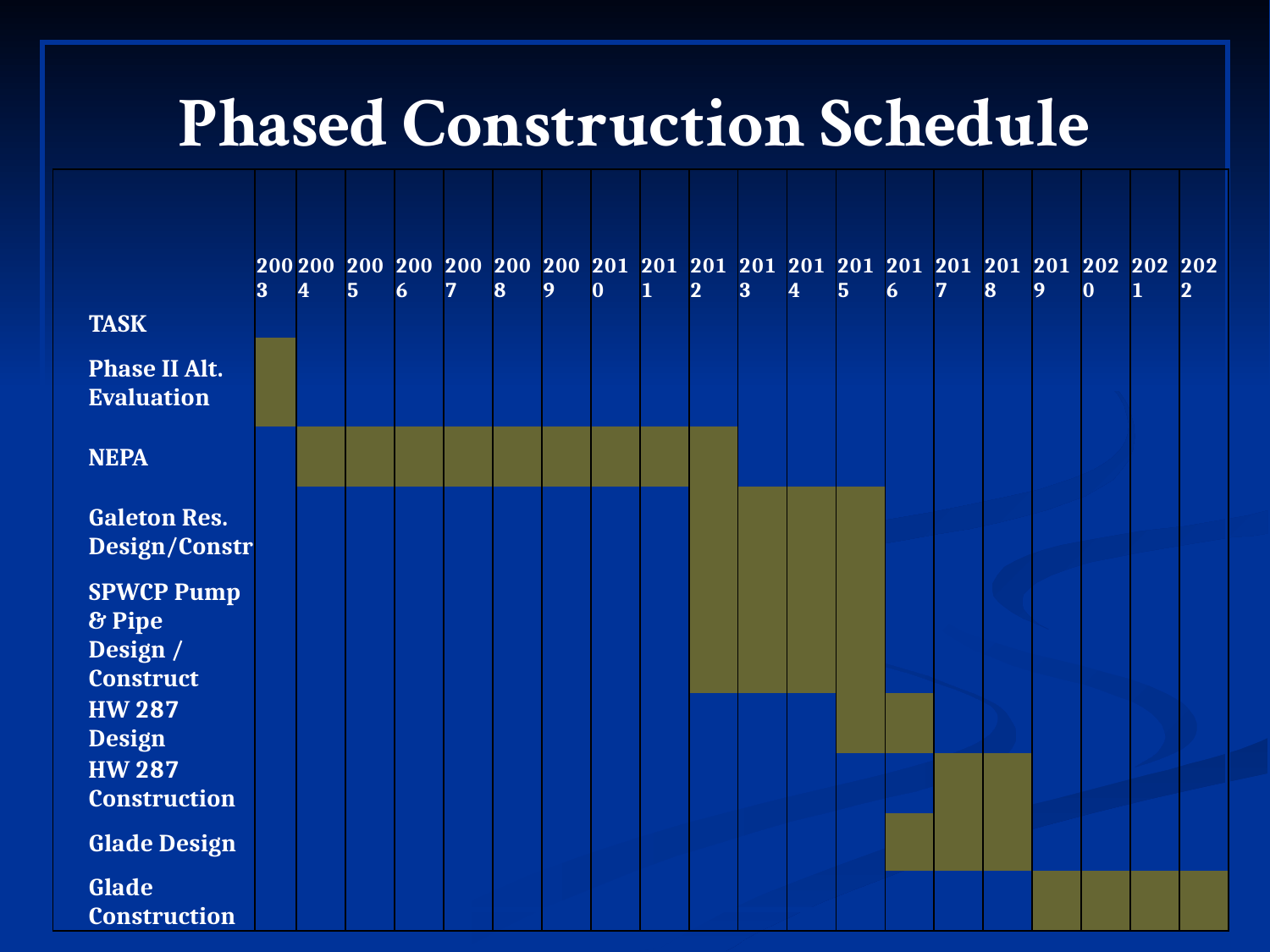

# Phased Construction Schedule
| TASK | 2003 | 2004 | 2005 | 2006 | 2007 | 2008 | 2009 | 2010 | 2011 | 2012 | 2013 | 2014 | 2015 | 2016 | 2017 | 2018 | 2019 | 2020 | 2021 | 2022 |
| --- | --- | --- | --- | --- | --- | --- | --- | --- | --- | --- | --- | --- | --- | --- | --- | --- | --- | --- | --- | --- |
| Phase II Alt. Evaluation |  |  |  |  |  |  |  |  |  |  |  |  |  |  |  |  |  |  |  |  |
| NEPA |  |  |  |  |  |  |  |  |  |  |  |  |  |  |  |  |  |  |  |  |
| Galeton Res. Design/Constr |  |  |  |  |  |  |  |  |  |  |  |  |  |  |  |  |  |  |  |  |
| SPWCP Pump & Pipe Design / Construct |  |  |  |  |  |  |  |  |  |  |  |  |  |  |  |  |  |  |  |  |
| HW 287 Design |  |  |  |  |  |  |  |  |  |  |  |  |  |  |  |  |  |  |  |  |
| HW 287 Construction |  |  |  |  |  |  |  |  |  |  |  |  |  |  |  |  |  |  |  |  |
| Glade Design |  |  |  |  |  |  |  |  |  |  |  |  |  |  |  |  |  |  |  |  |
| Glade Construction |  |  |  |  |  |  |  |  |  |  |  |  |  |  |  |  |  |  |  |  |